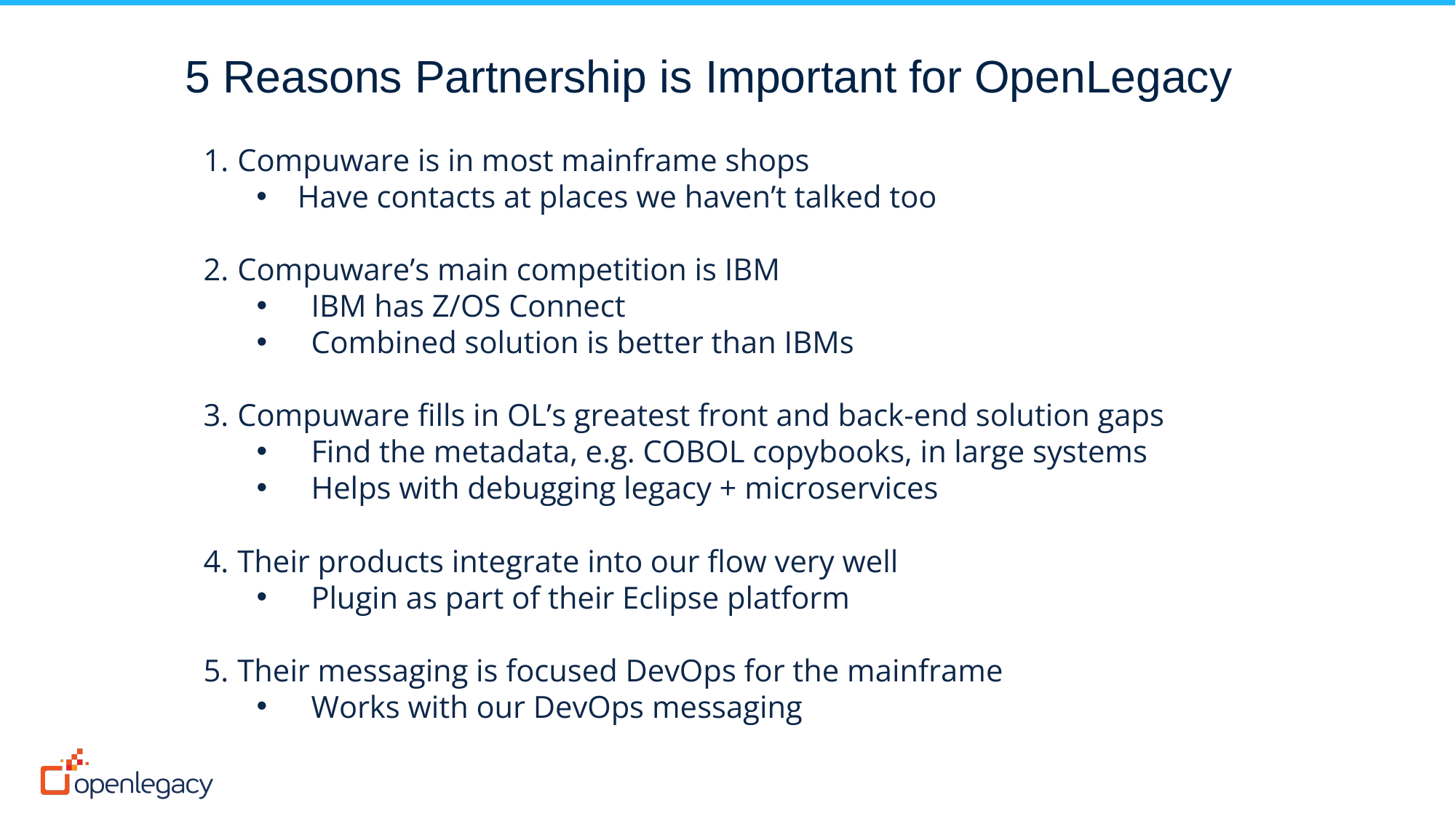

# 5 Reasons Partnership is Important for OpenLegacy
Compuware is in most mainframe shops
Have contacts at places we haven’t talked too

Compuware’s main competition is IBM
IBM has Z/OS Connect
Combined solution is better than IBMs

Compuware fills in OL’s greatest front and back-end solution gaps
Find the metadata, e.g. COBOL copybooks, in large systems
Helps with debugging legacy + microservices

Their products integrate into our flow very well
Plugin as part of their Eclipse platform

Their messaging is focused DevOps for the mainframe
Works with our DevOps messaging